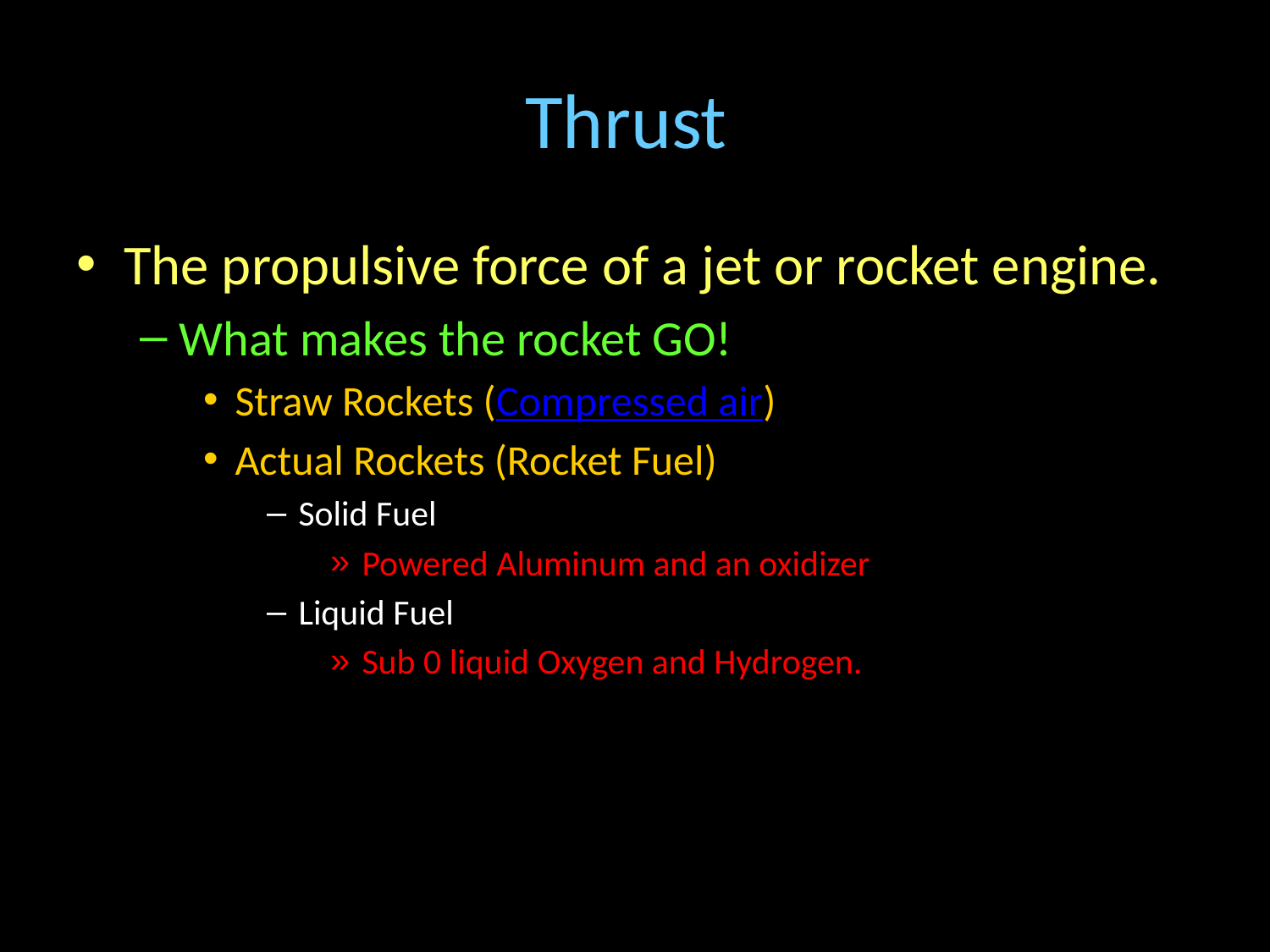

# Thrust
The propulsive force of a jet or rocket engine.
What makes the rocket GO!
Straw Rockets (Compressed air)
Actual Rockets (Rocket Fuel)
Solid Fuel
Powered Aluminum and an oxidizer
Liquid Fuel
Sub 0 liquid Oxygen and Hydrogen.